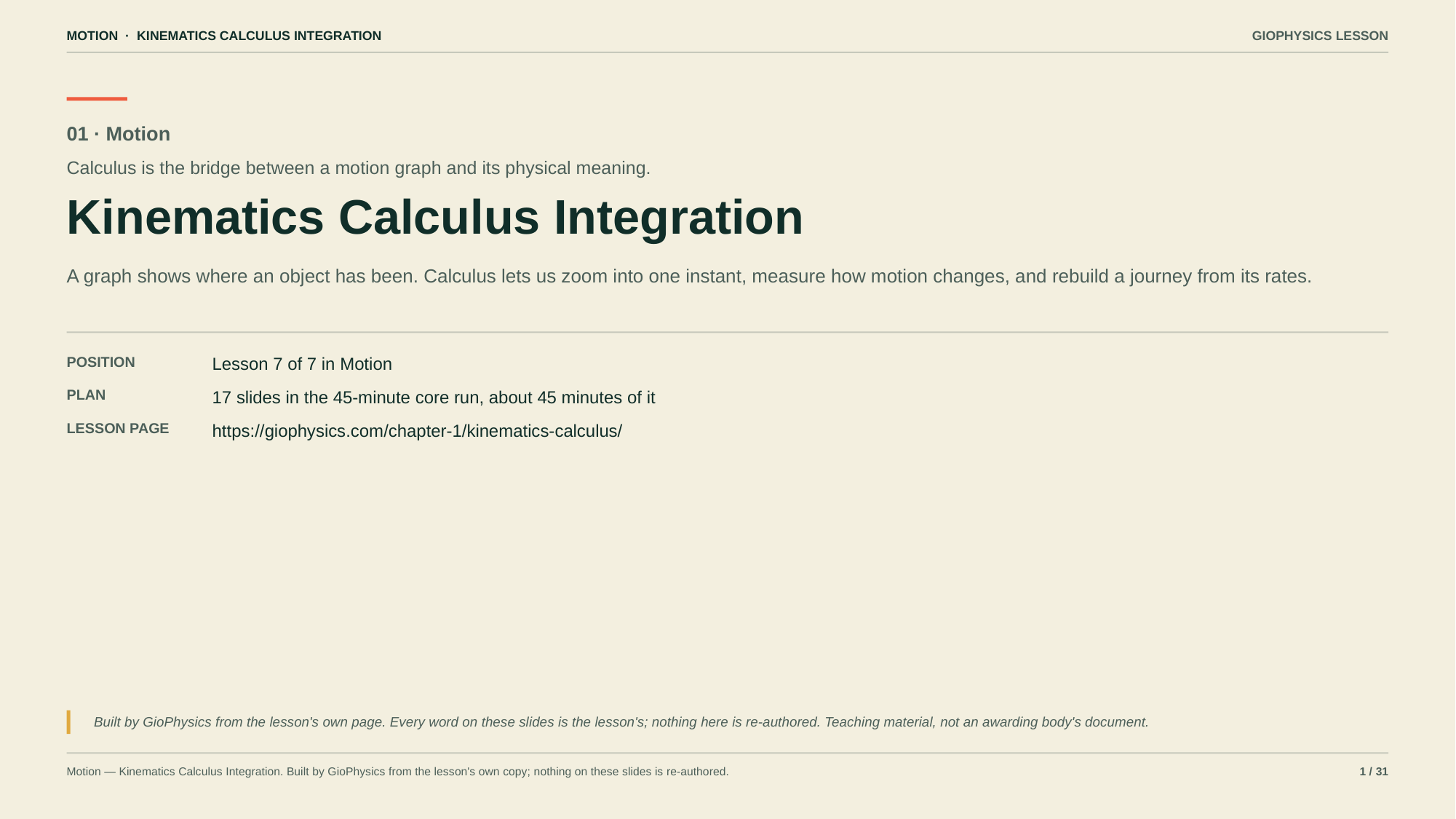

MOTION  ·  KINEMATICS CALCULUS INTEGRATION
GIOPHYSICS LESSON

01 · Motion
Calculus is the bridge between a motion graph and its physical meaning.
Kinematics Calculus Integration
A graph shows where an object has been. Calculus lets us zoom into one instant, measure how motion changes, and rebuild a journey from its rates.

POSITION
Lesson 7 of 7 in Motion
PLAN
17 slides in the 45-minute core run, about 45 minutes of it
LESSON PAGE
https://giophysics.com/chapter-1/kinematics-calculus/

Built by GioPhysics from the lesson's own page. Every word on these slides is the lesson's; nothing here is re-authored. Teaching material, not an awarding body's document.

Motion — Kinematics Calculus Integration. Built by GioPhysics from the lesson's own copy; nothing on these slides is re-authored.
1 / 31